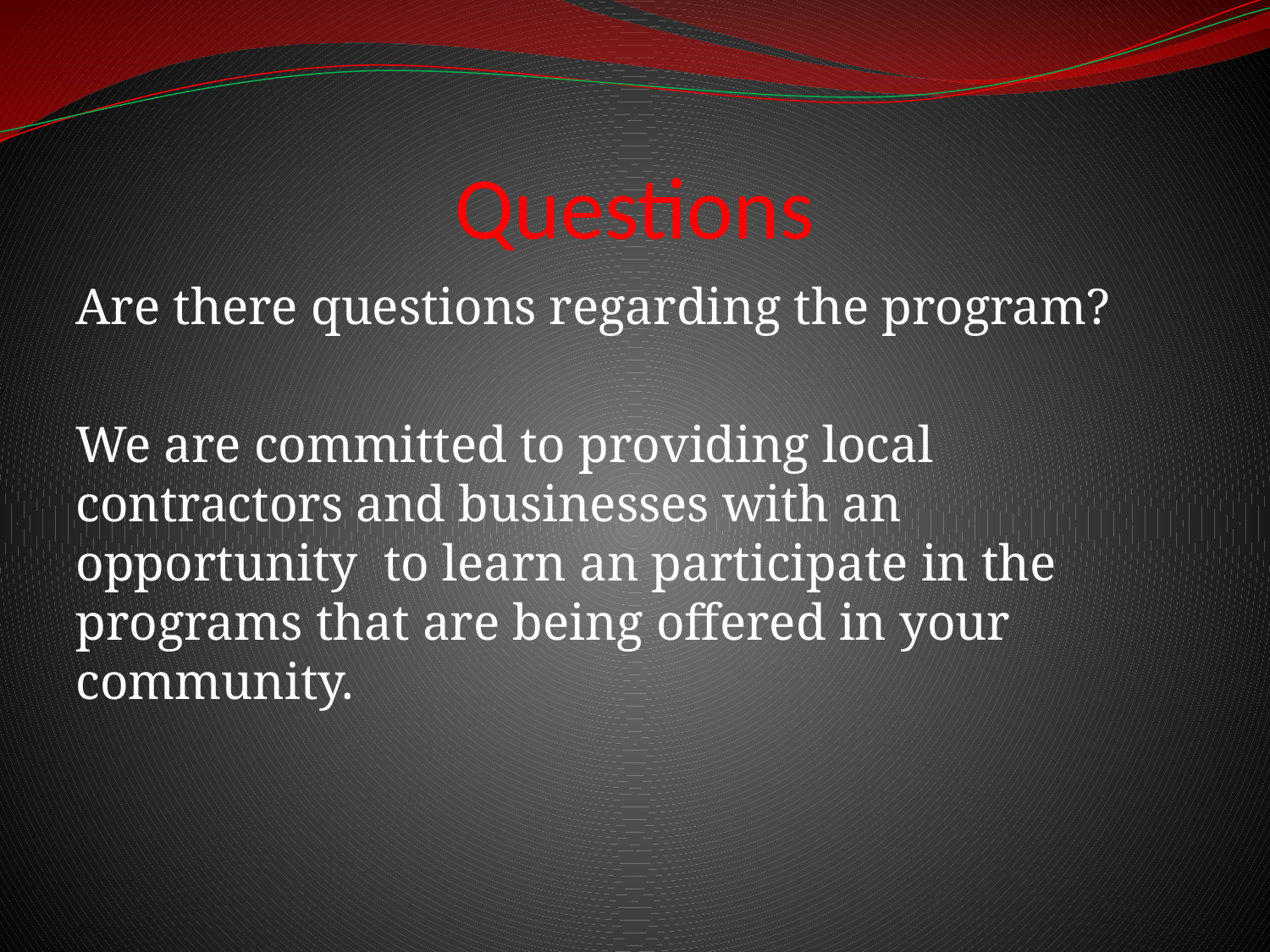

# Questions
Are there questions regarding the program?

We are committed to providing local contractors and businesses with an opportunity  to learn an participate in the programs that are being offered in your community.